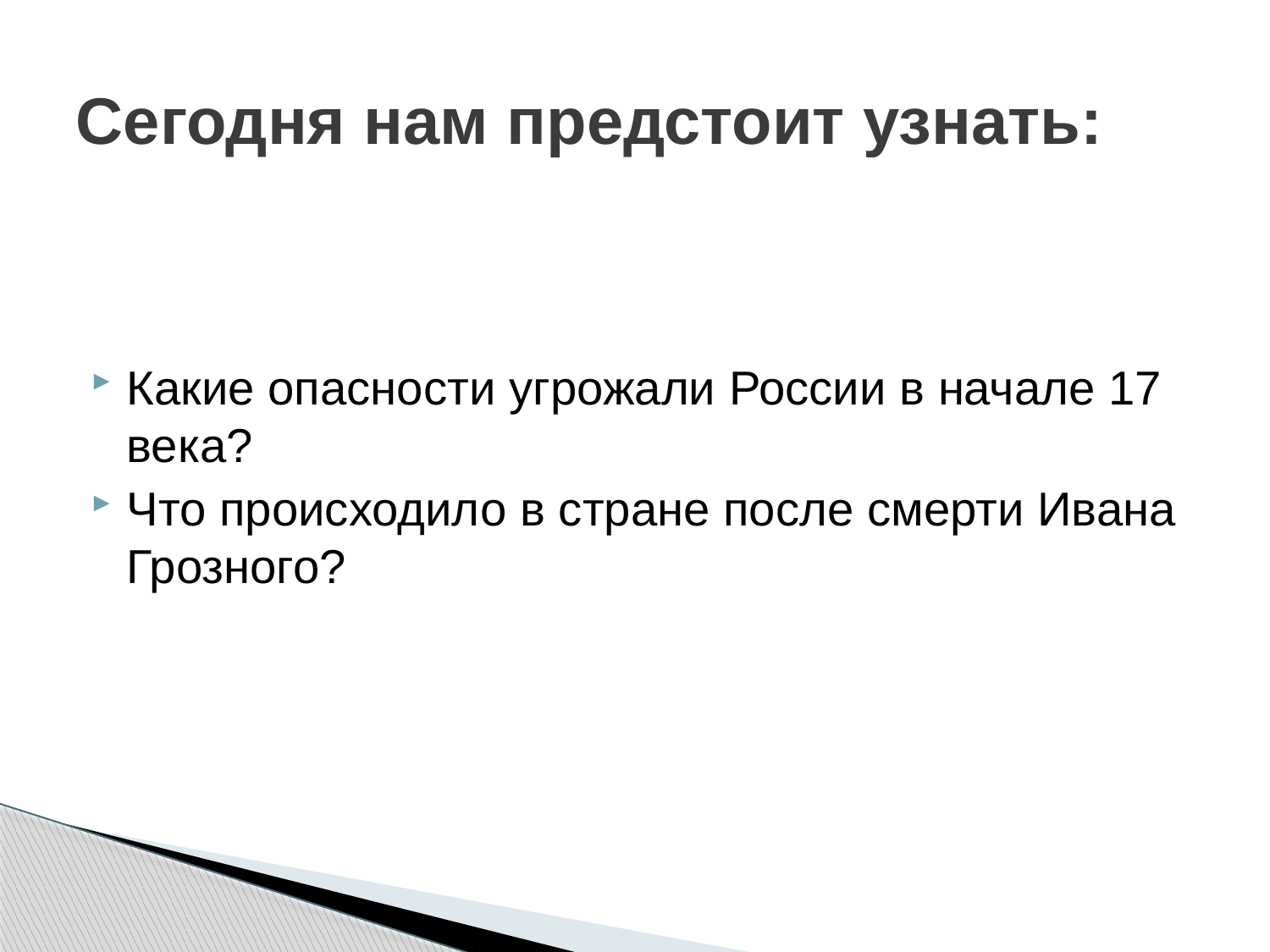

# Сегодня нам предстоит узнать:
Какие опасности угрожали России в начале 17 века?
Что происходило в стране после смерти Ивана Грозного?